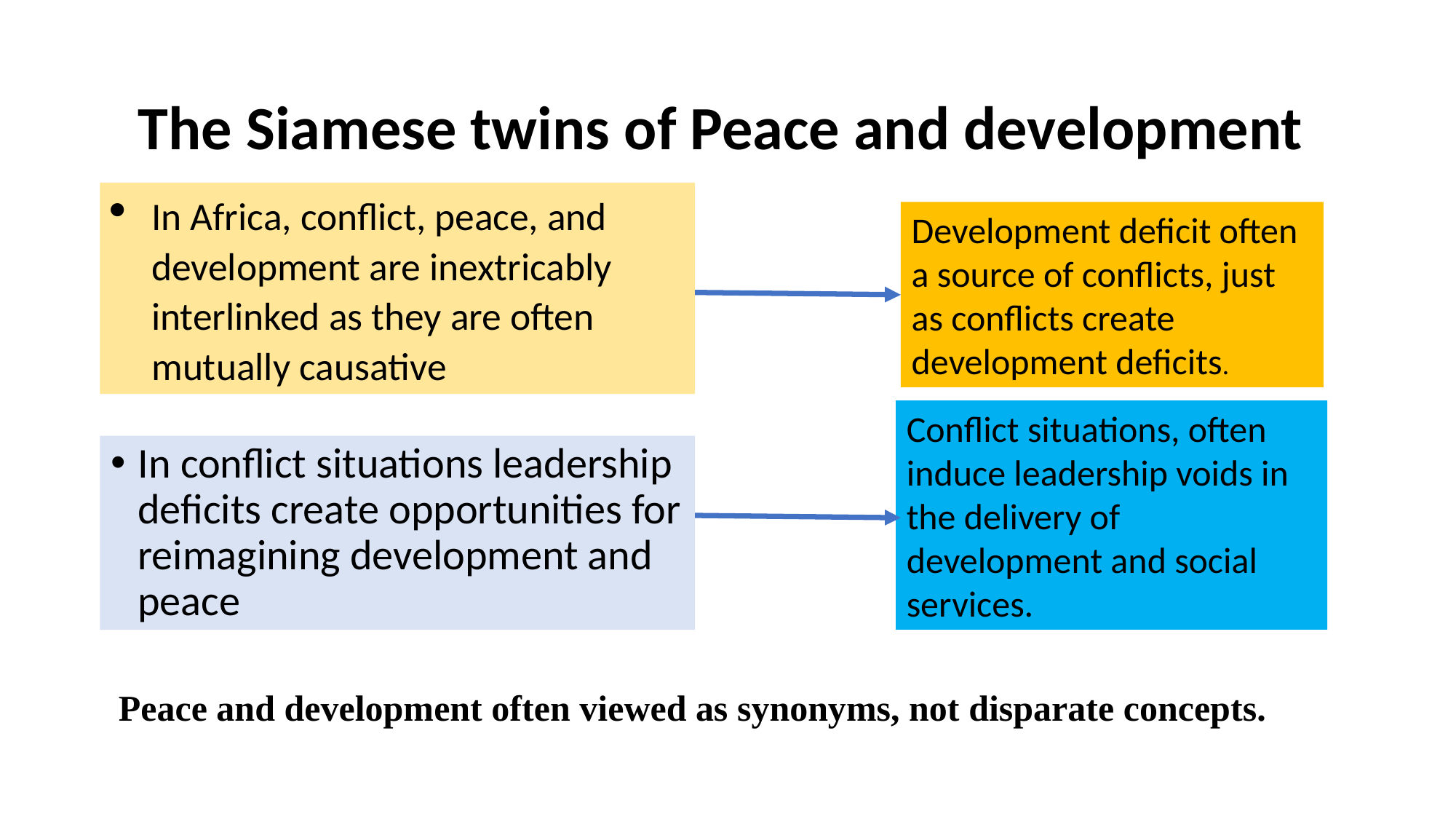

# The Siamese twins of Peace and development
In Africa, conflict, peace, and development are inextricably interlinked as they are often mutually causative

Development deficit often a source of conflicts, just as conflicts create development deficits.
Conflict situations, often induce leadership voids in the delivery of development and social services.
In conflict situations leadership deficits create opportunities for reimagining development and peace
Peace and development often viewed as synonyms, not disparate concepts.